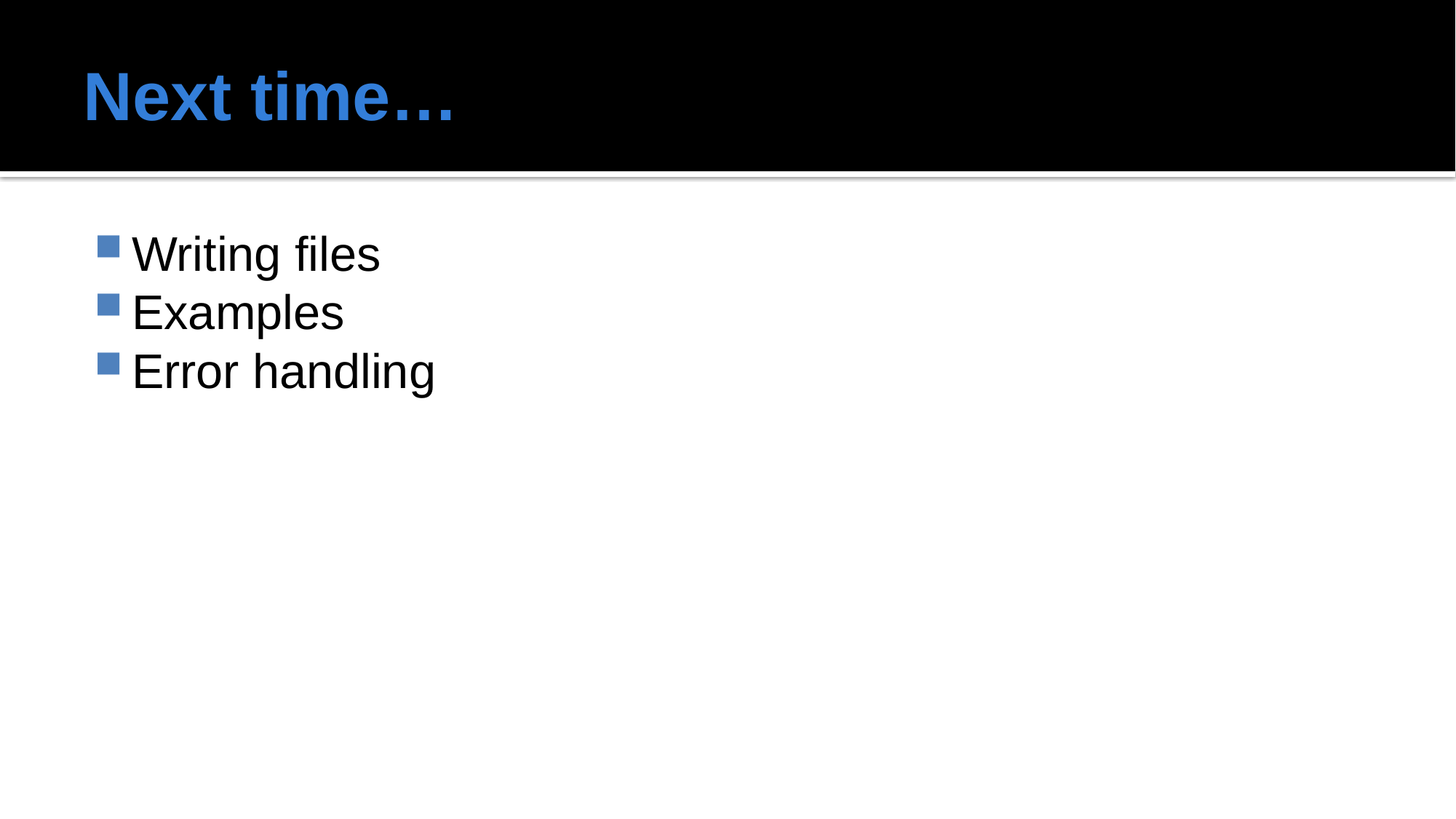

# Next time…
Writing files
Examples
Error handling